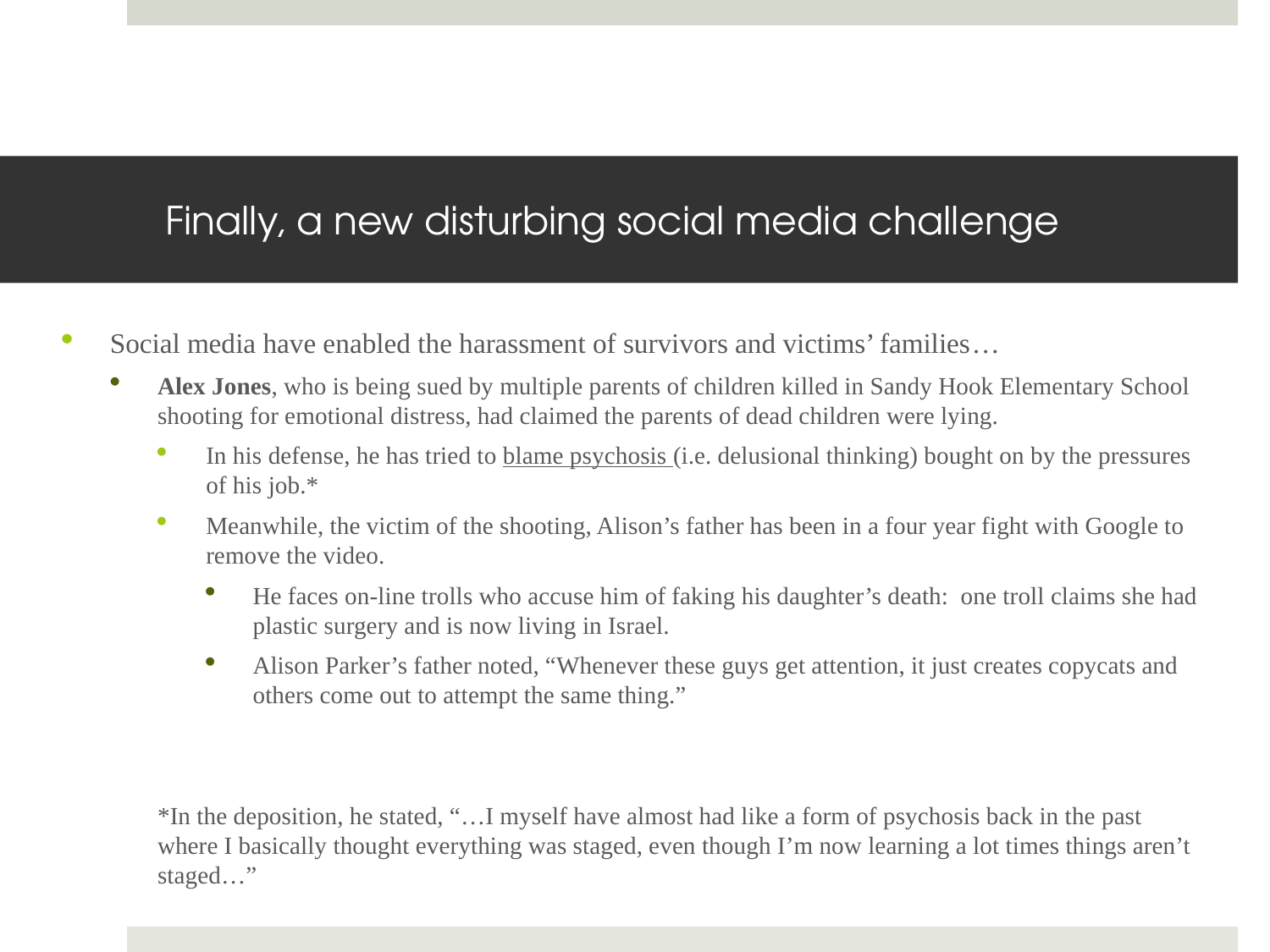

# Finally, a new disturbing social media challenge
Social media have enabled the harassment of survivors and victims’ families…
Alex Jones, who is being sued by multiple parents of children killed in Sandy Hook Elementary School shooting for emotional distress, had claimed the parents of dead children were lying.
In his defense, he has tried to blame psychosis (i.e. delusional thinking) bought on by the pressures of his job.*
Meanwhile, the victim of the shooting, Alison’s father has been in a four year fight with Google to remove the video.
He faces on-line trolls who accuse him of faking his daughter’s death:  one troll claims she had plastic surgery and is now living in Israel.
Alison Parker’s father noted, “Whenever these guys get attention, it just creates copycats and others come out to attempt the same thing.”

*In the deposition, he stated, “…I myself have almost had like a form of psychosis back in the past where I basically thought everything was staged, even though I’m now learning a lot times things aren’t staged…”